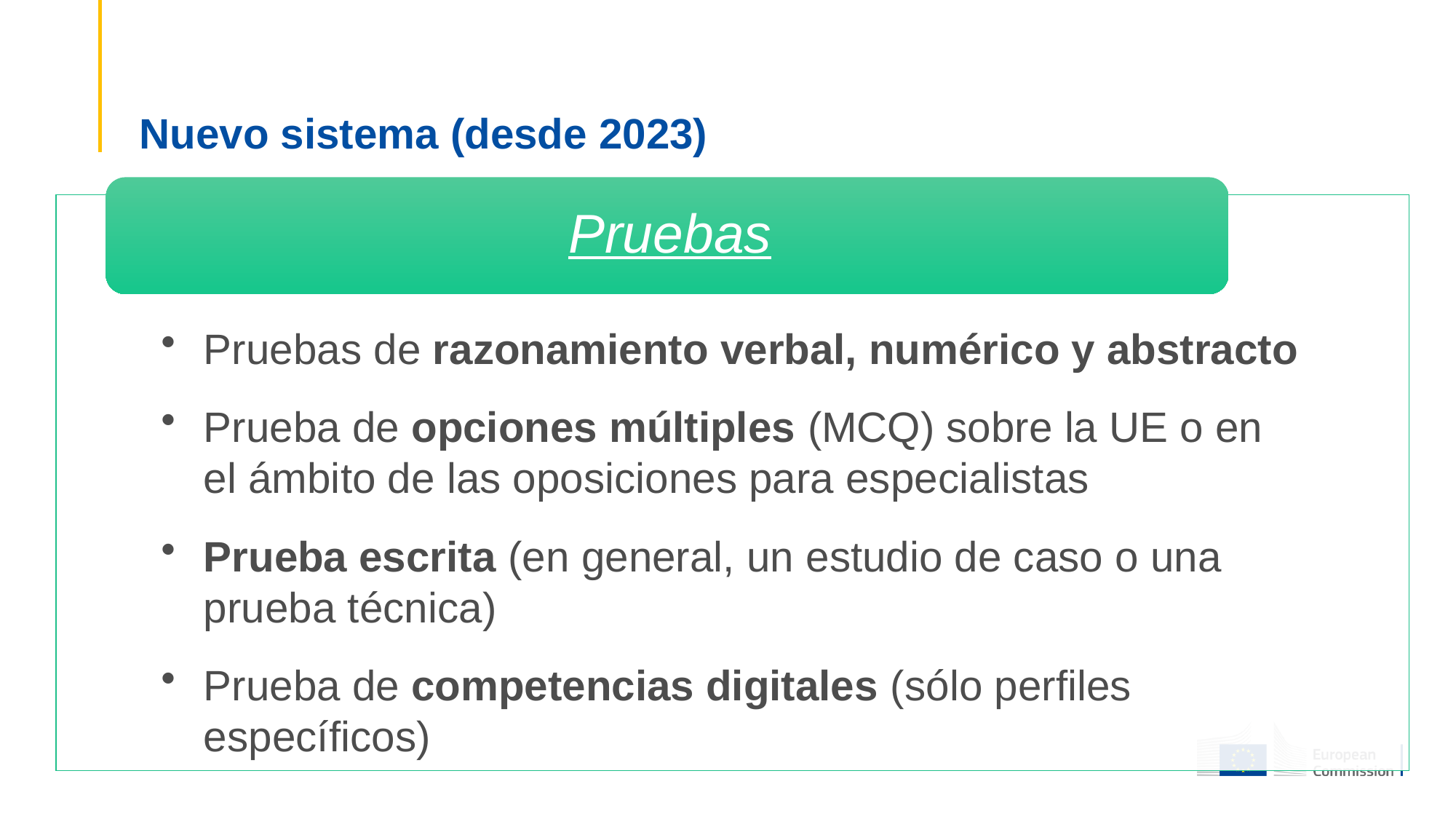

# Nuevo sistema (desde 2023)
Pruebas de razonamiento verbal, numérico y abstracto
Prueba de opciones múltiples (MCQ) sobre la UE o en el ámbito de las oposiciones para especialistas
Prueba escrita (en general, un estudio de caso o una prueba técnica)
Prueba de competencias digitales (sólo perfiles específicos)
Pruebas